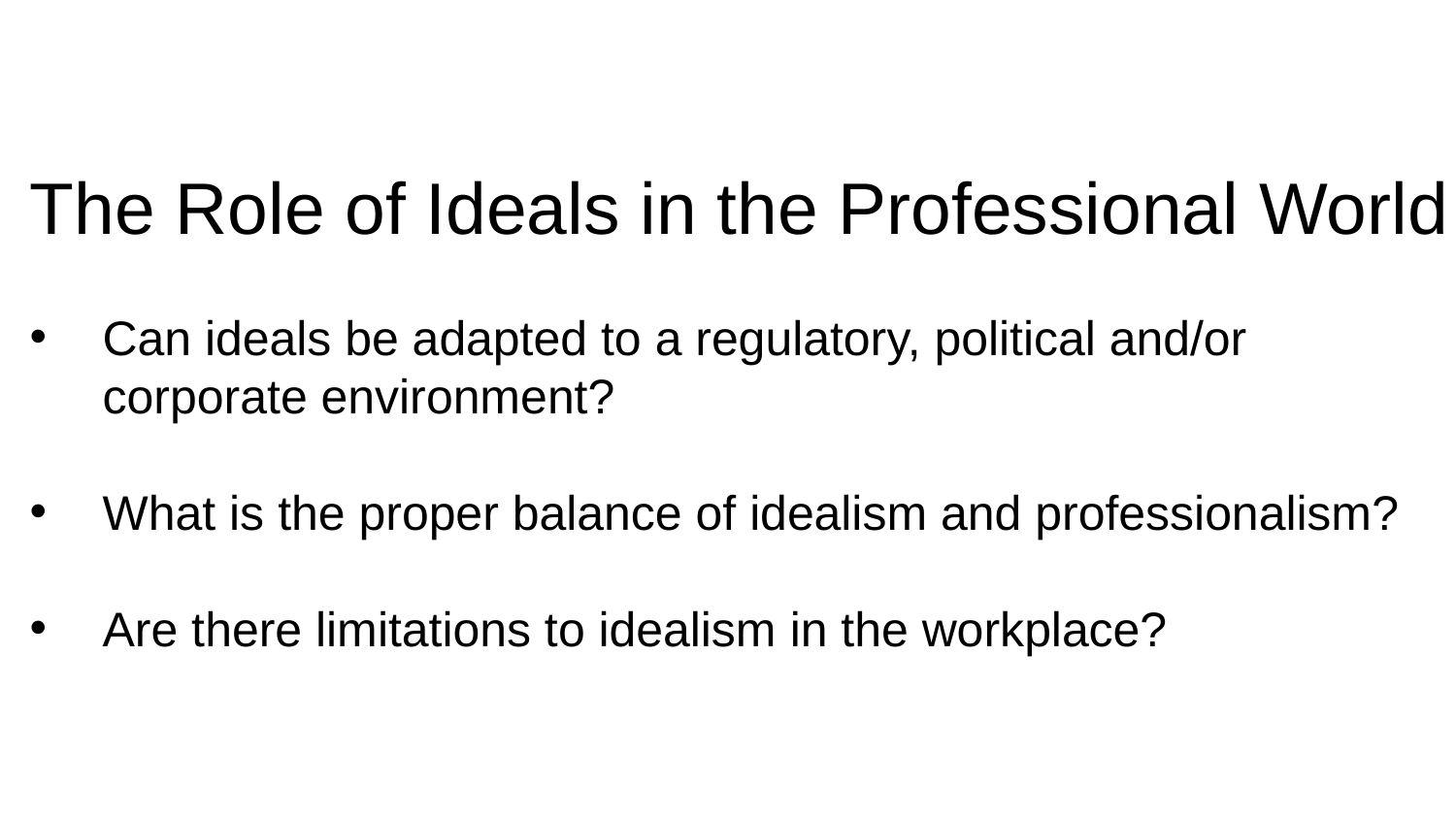

The Role of Ideals in the Professional World

Can ideals be adapted to a regulatory, political and/or
corporate environment?

What is the proper balance of idealism and professionalism?

Are there limitations to idealism in the workplace?